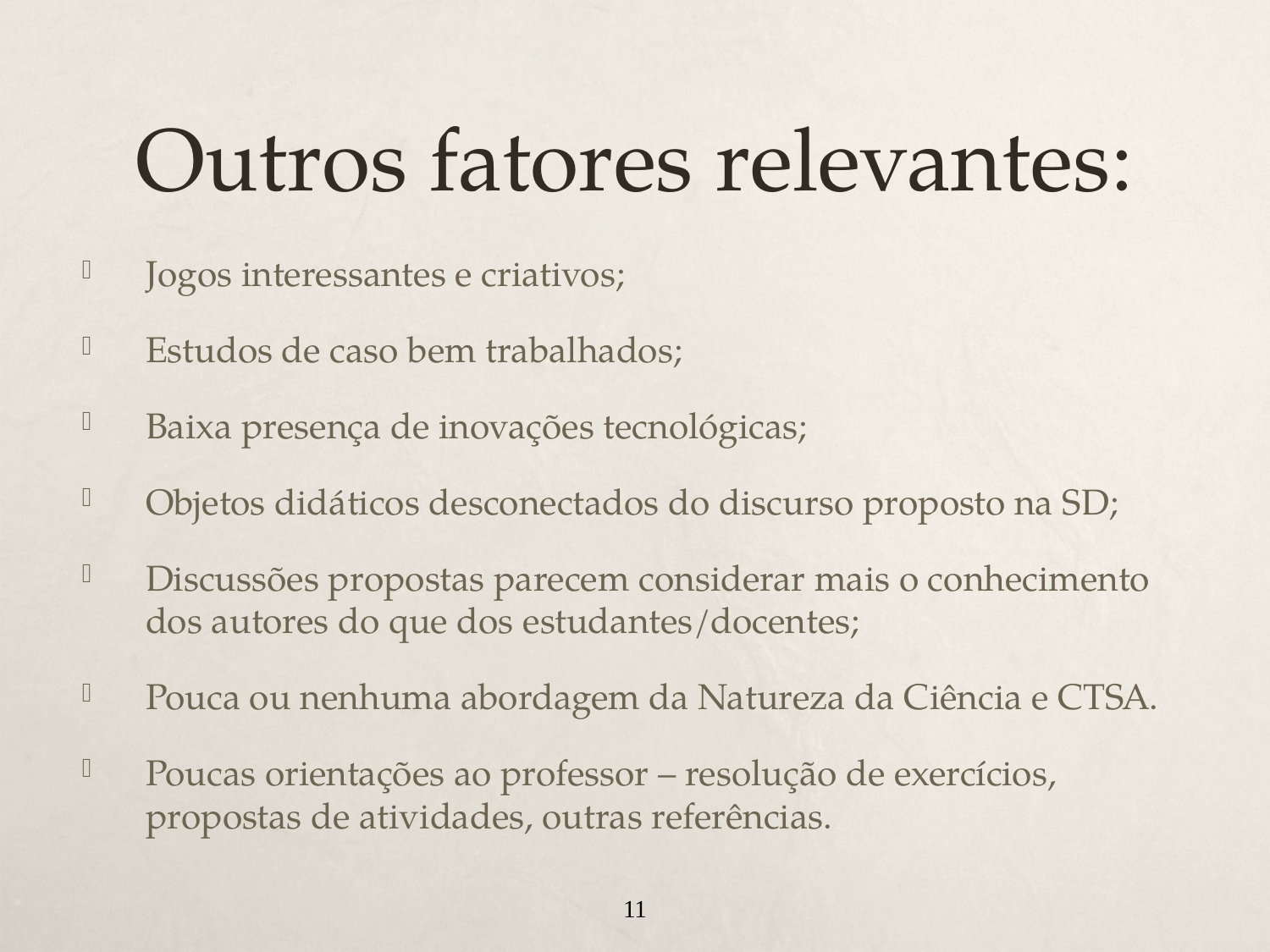

# Outros fatores relevantes:
Jogos interessantes e criativos;
Estudos de caso bem trabalhados;
Baixa presença de inovações tecnológicas;
Objetos didáticos desconectados do discurso proposto na SD;
Discussões propostas parecem considerar mais o conhecimento dos autores do que dos estudantes/docentes;
Pouca ou nenhuma abordagem da Natureza da Ciência e CTSA.
Poucas orientações ao professor – resolução de exercícios, propostas de atividades, outras referências.

11